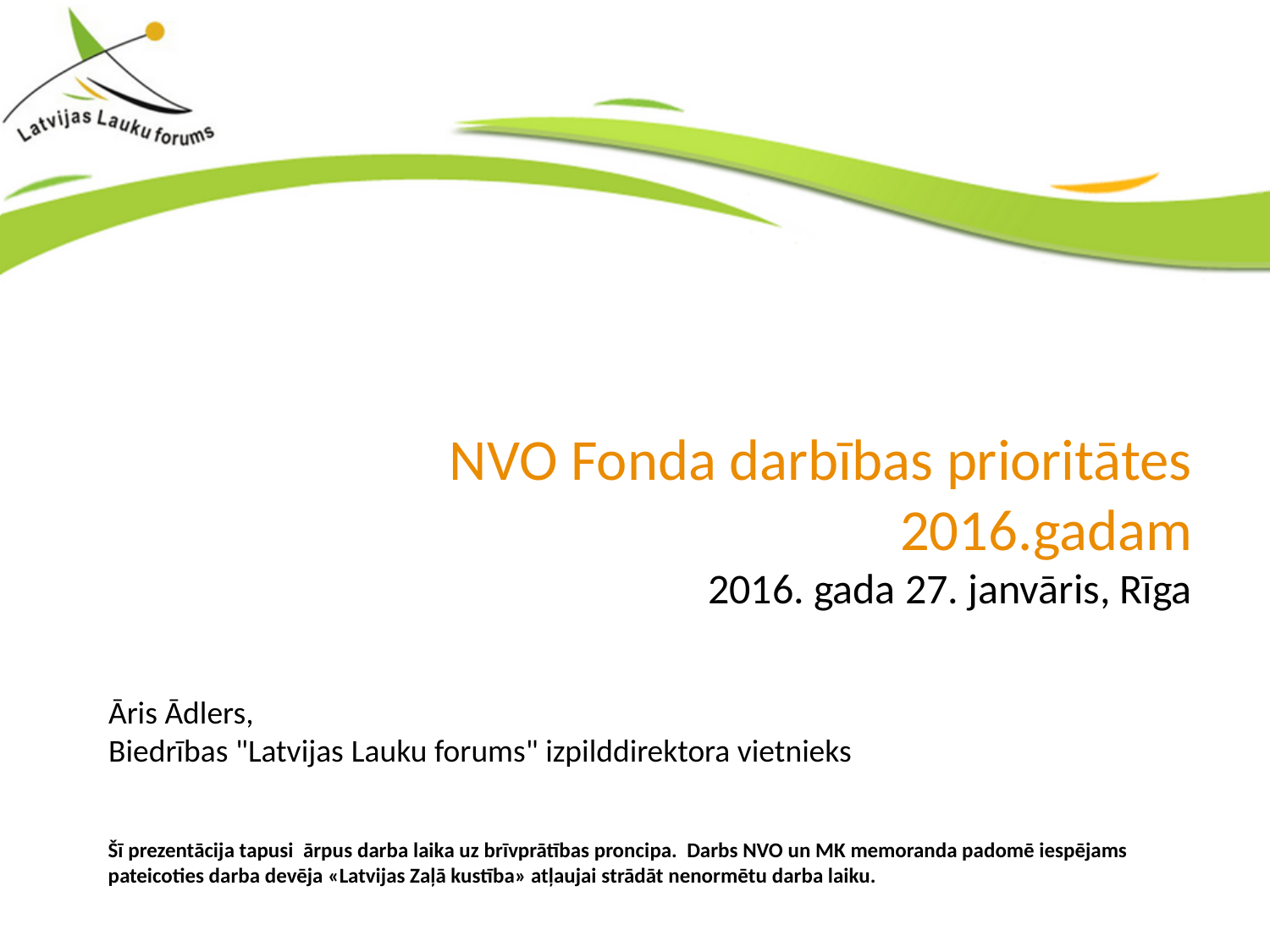

NVO Fonda darbības prioritātes 2016.gadam
2016. gada 27. janvāris, Rīga
Āris Ādlers,
Biedrības "Latvijas Lauku forums" izpilddirektora vietnieks
Šī prezentācija tapusi  ārpus darba laika uz brīvprātības proncipa.  Darbs NVO un MK memoranda padomē iespējams pateicoties darba devēja «Latvijas Zaļā kustība» atļaujai strādāt nenormētu darba laiku.